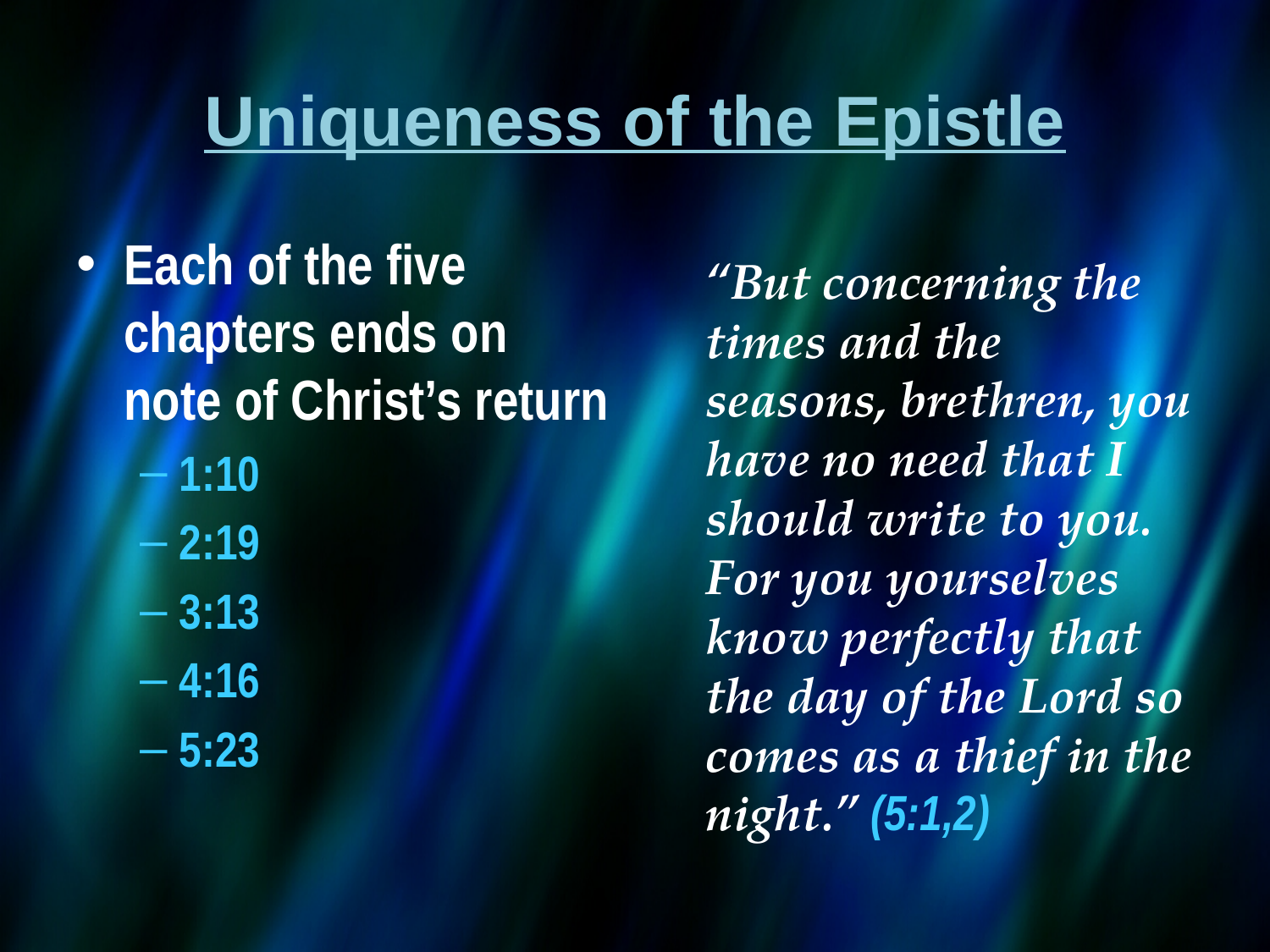

# Uniqueness of the Epistle
Each of the five chapters ends on note of Christ’s return
1:10
2:19
3:13
4:16
5:23
“But concerning the times and the seasons, brethren, you have no need that I should write to you. For you yourselves know perfectly that the day of the Lord so comes as a thief in the night.” (5:1,2)